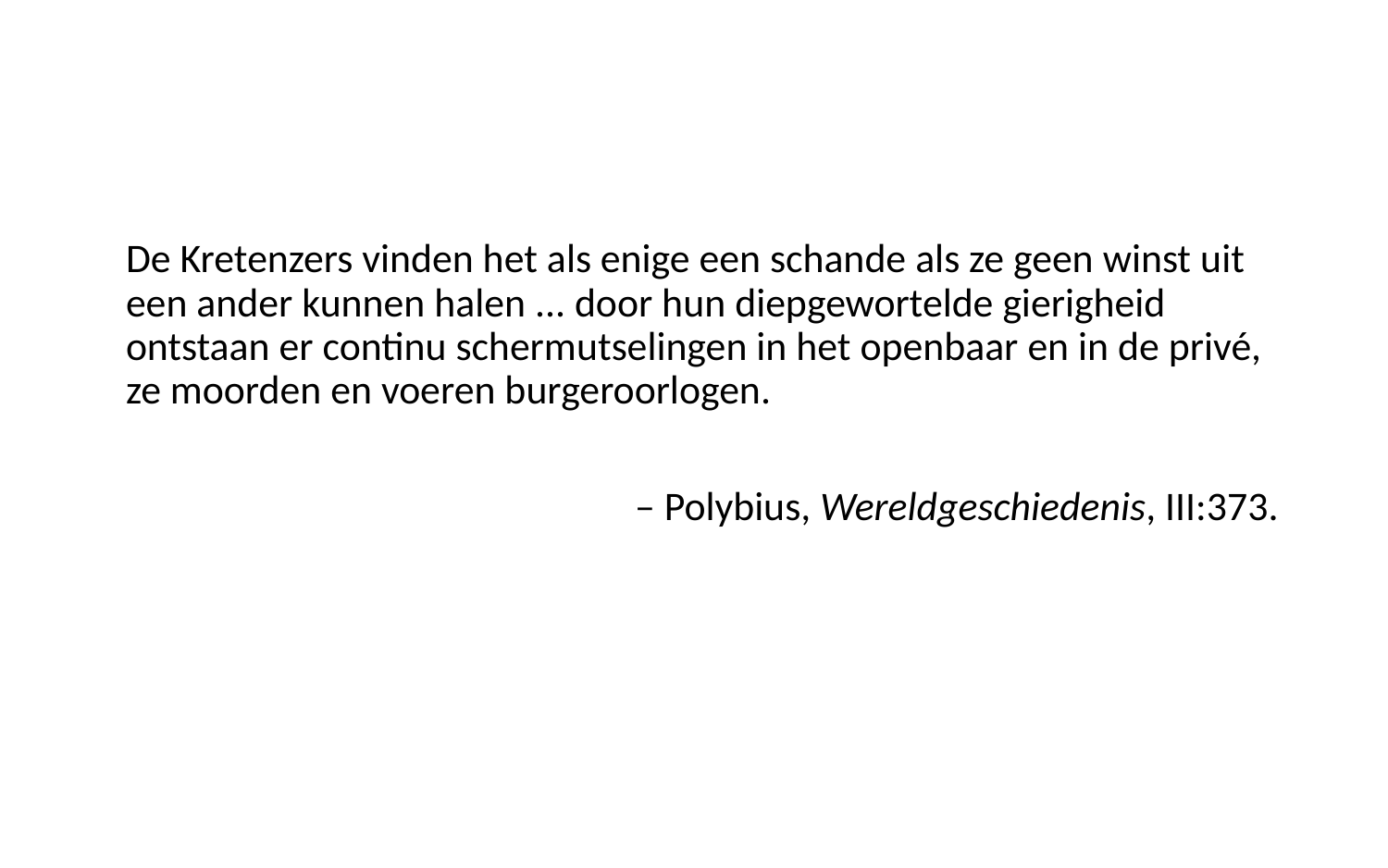

#
De Kretenzers vinden het als enige een schande als ze geen winst uit een ander kunnen halen ... door hun diepgewortelde gierigheid ontstaan er continu schermutselingen in het openbaar en in de privé, ze moorden en voeren burgeroorlogen.

– Polybius, Wereldgeschiedenis, III:373.